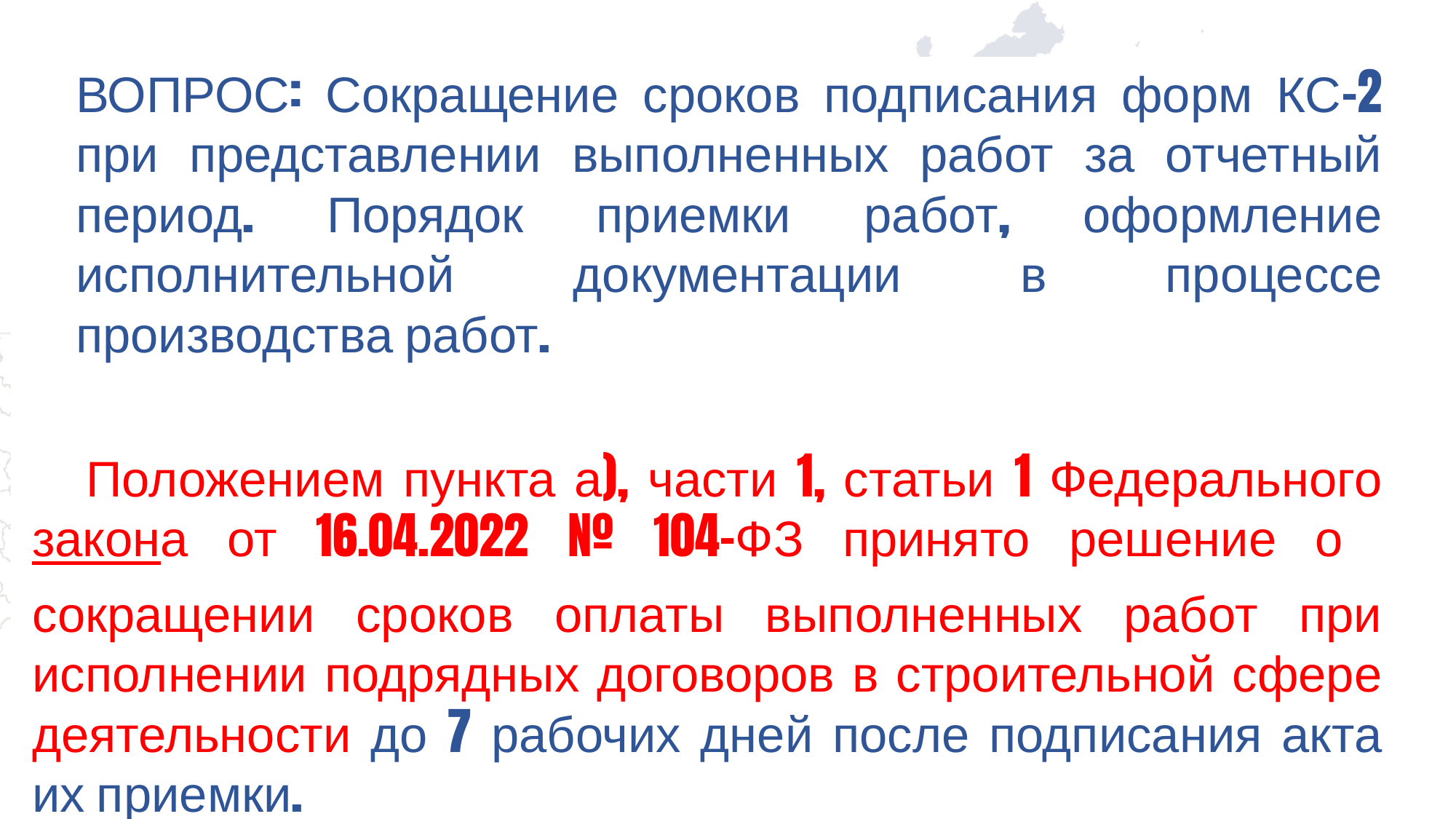

ВОПРОС: Сокращение сроков подписания форм КС-2 при представлении выполненных работ за отчетный период. Порядок приемки работ, оформление исполнительной документации в процессе производства работ.

Положением пункта а), части 1, статьи 1 Федерального закона от 16.04.2022 № 104-ФЗ принято решение о  сокращении сроков оплаты выполненных работ при исполнении подрядных договоров в строительной сфере деятельности до 7 рабочих дней после подписания акта их приемки.

2